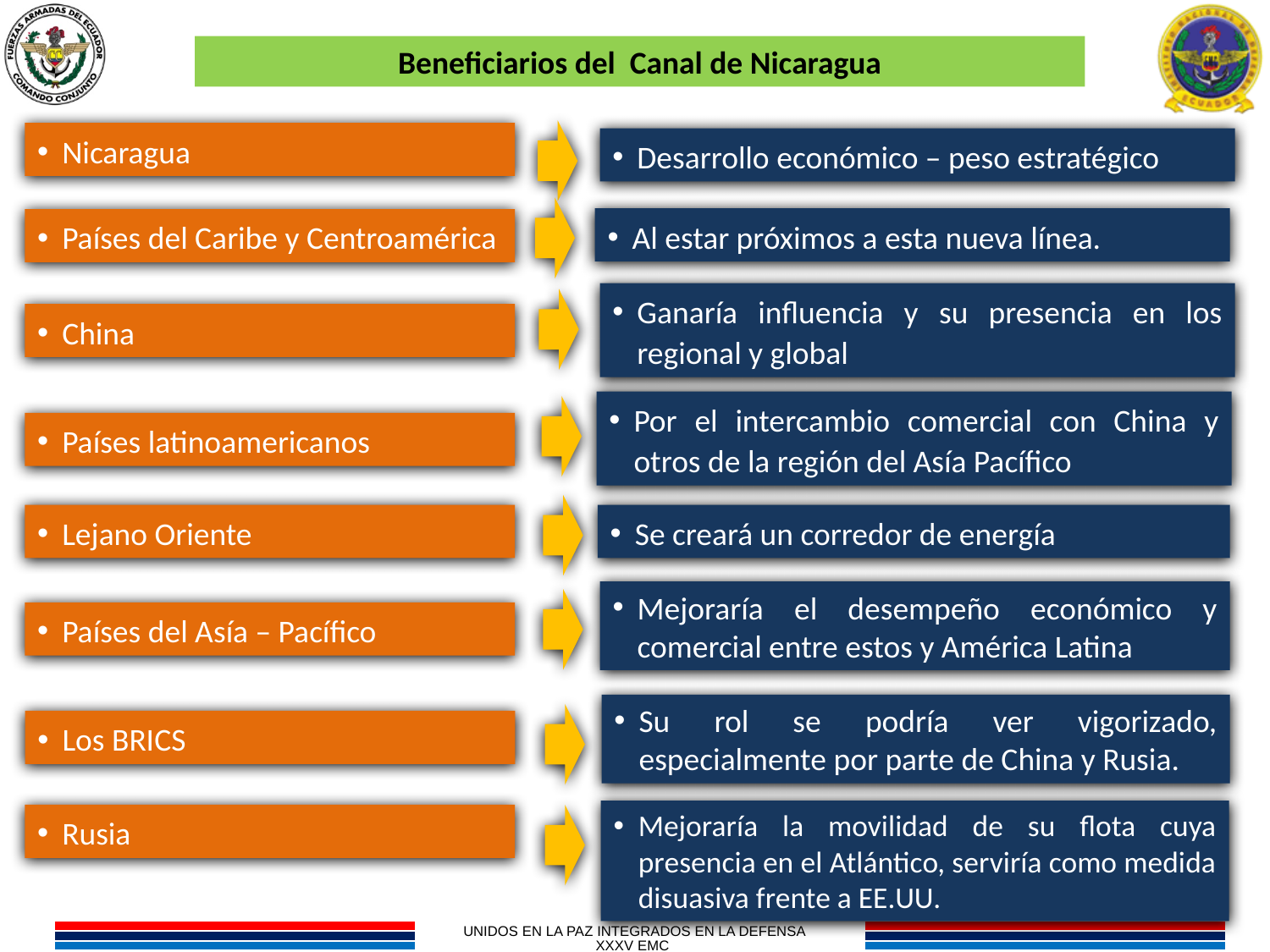

Beneficiarios del  Canal de Nicaragua

Nicaragua
Desarrollo económico – peso estratégico

Al estar próximos a esta nueva línea.
Países del Caribe y Centroamérica
Ganaría influencia y su presencia en los regional y global

China
Por el intercambio comercial con China y otros de la región del Asía Pacífico

Países latinoamericanos

Lejano Oriente
Se creará un corredor de energía
Mejoraría el desempeño económico y comercial entre estos y América Latina

Países del Asía – Pacífico
Su rol se podría ver vigorizado, especialmente por parte de China y Rusia.

Los BRICS
Mejoraría la movilidad de su flota cuya presencia en el Atlántico, serviría como medida disuasiva frente a EE.UU.
Rusia